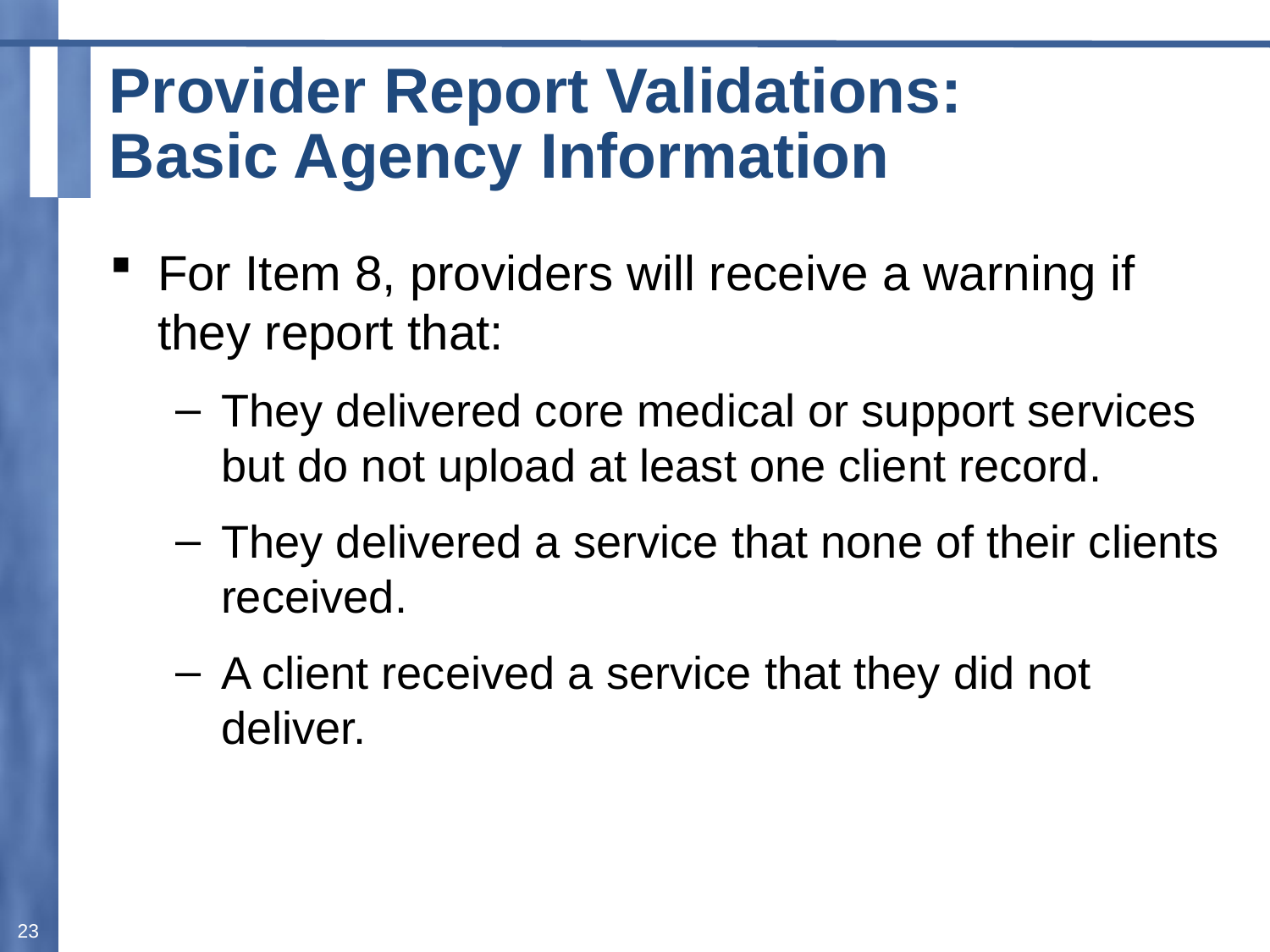

# Provider Report Validations: Basic Agency Information
For Item 8, providers will receive a warning if they report that:
They delivered core medical or support services but do not upload at least one client record.
They delivered a service that none of their clients received.
A client received a service that they did not deliver.
23